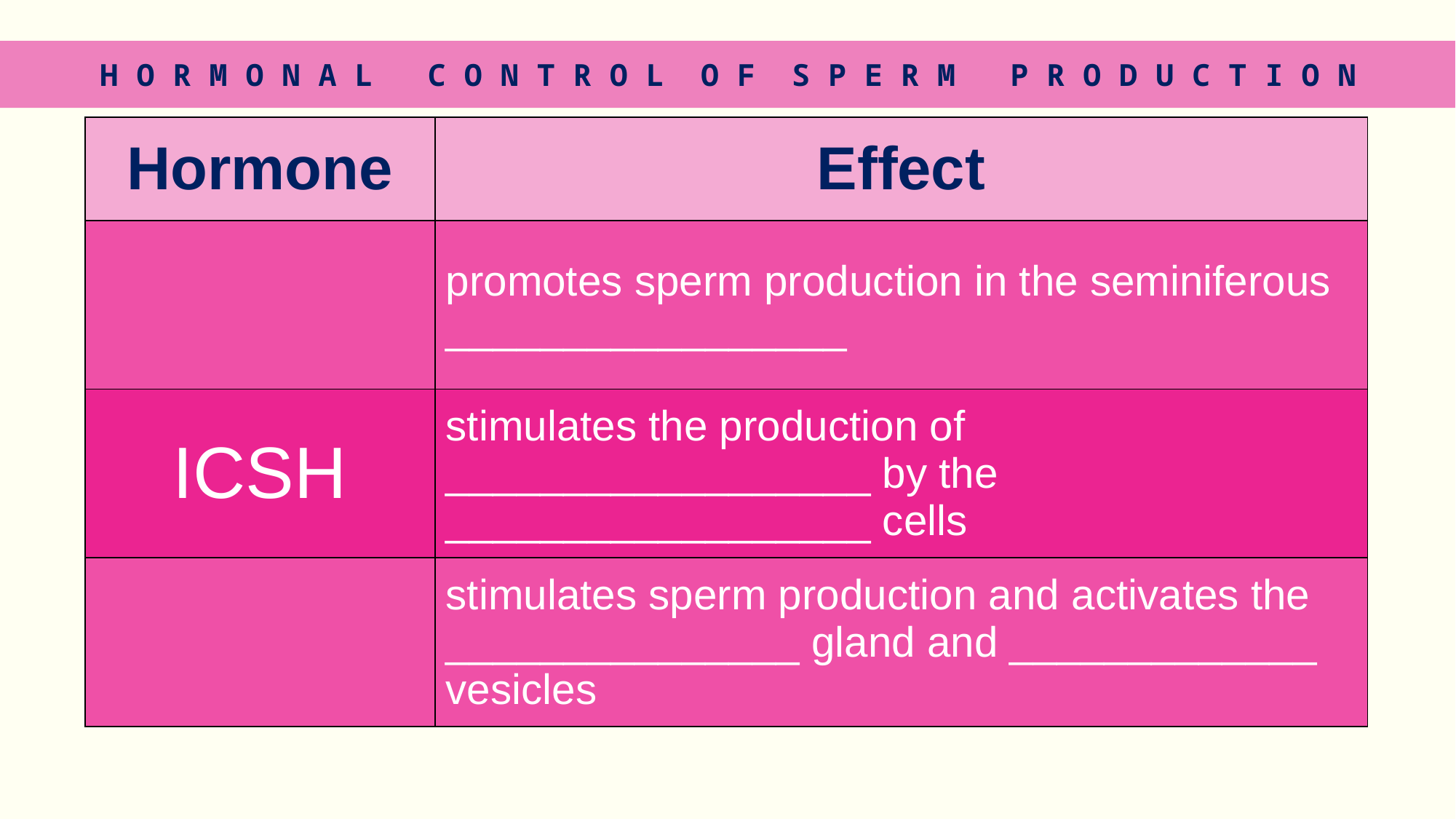

H O R M O N A L   C O N T R O L  O F  S P E R M   P R O D U C T I O N
| Hormone | Effect |
| --- | --- |
|  | promotes sperm production in the seminiferous \_\_\_\_\_\_\_\_\_\_\_\_\_\_\_\_\_ |
| ICSH | stimulates the production of \_\_\_\_\_\_\_\_\_\_\_\_\_\_\_\_\_\_ by the \_\_\_\_\_\_\_\_\_\_\_\_\_\_\_\_\_\_ cells |
|  | stimulates sperm production and activates the \_\_\_\_\_\_\_\_\_\_\_\_\_\_\_ gland and \_\_\_\_\_\_\_\_\_\_\_\_\_ vesicles |